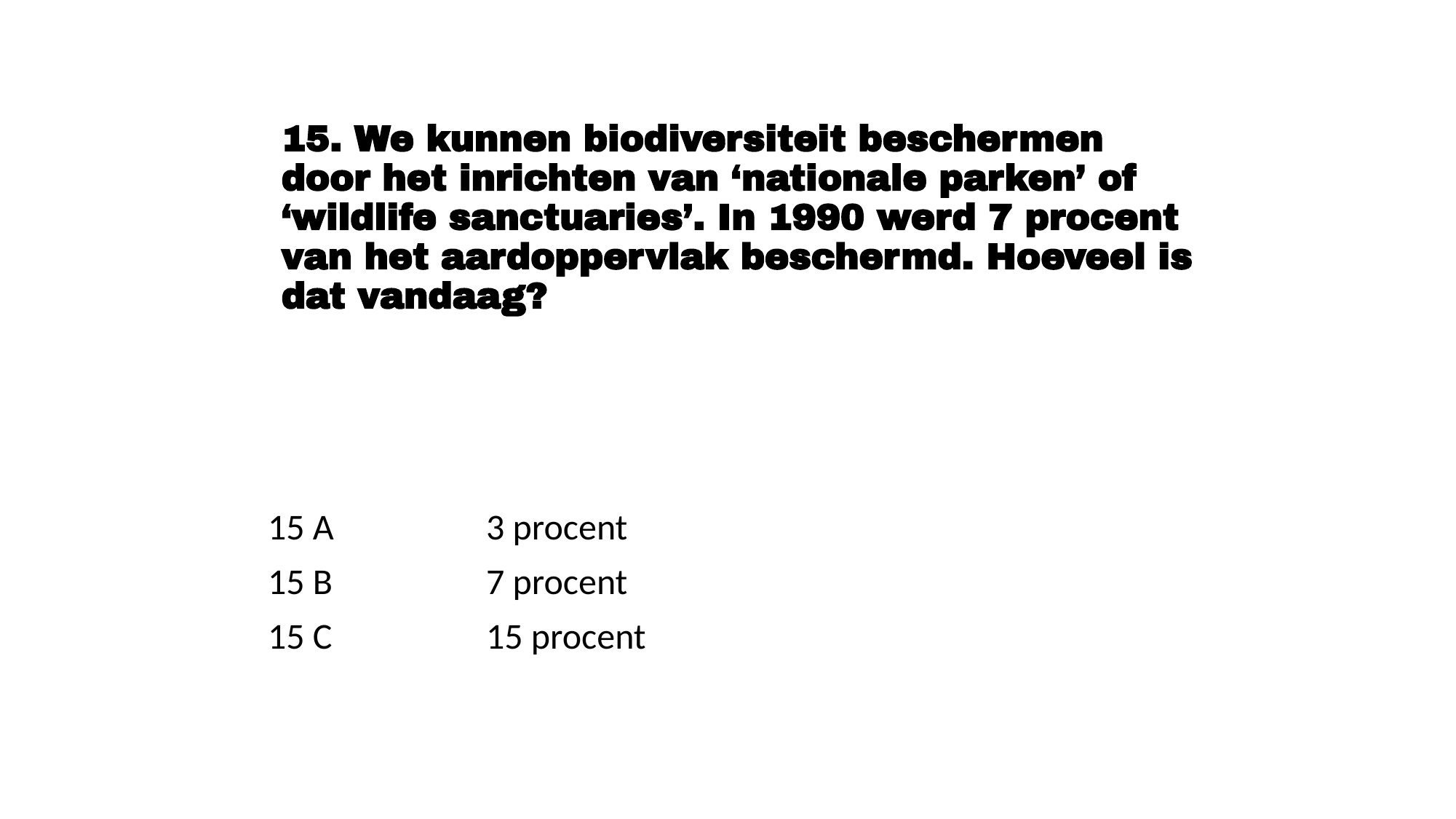

# 15. We kunnen biodiversiteit beschermen door het inrichten van ‘nationale parken’ of ‘wildlife sanctuaries’. In 1990 werd 7 procent van het aardoppervlak beschermd. Hoeveel is dat vandaag?

15 A		3 procent
15 B		7 procent
15 C		15 procent